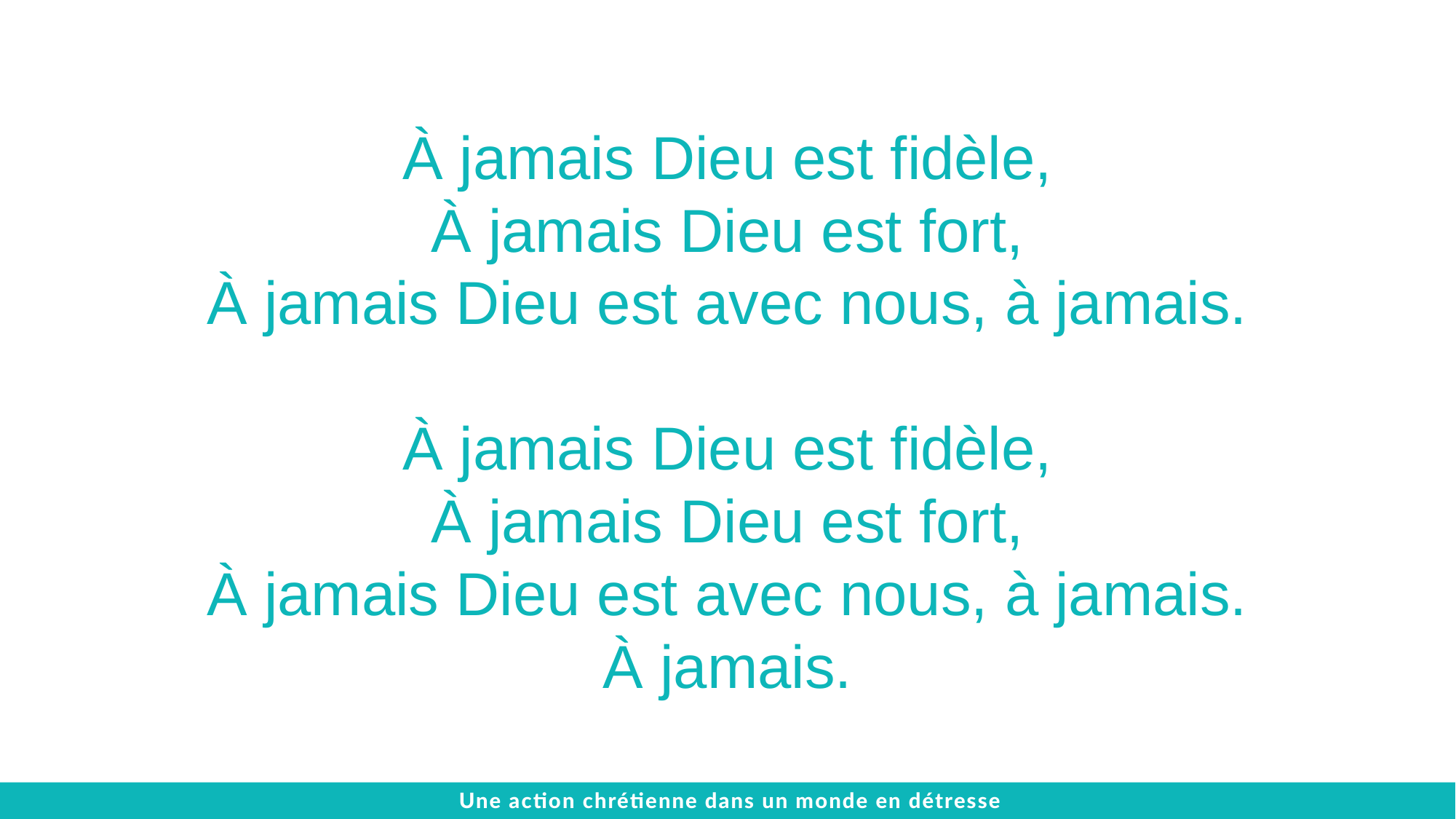

À jamais Dieu est fidèle,
À jamais Dieu est fort,
À jamais Dieu est avec nous, à jamais.

À jamais Dieu est fidèle,
À jamais Dieu est fort,
À jamais Dieu est avec nous, à jamais.
À jamais.
 © 2021 The Chalmers Center
Une action chrétienne dans un monde en détresse

 © 2021 The Chalmers Center